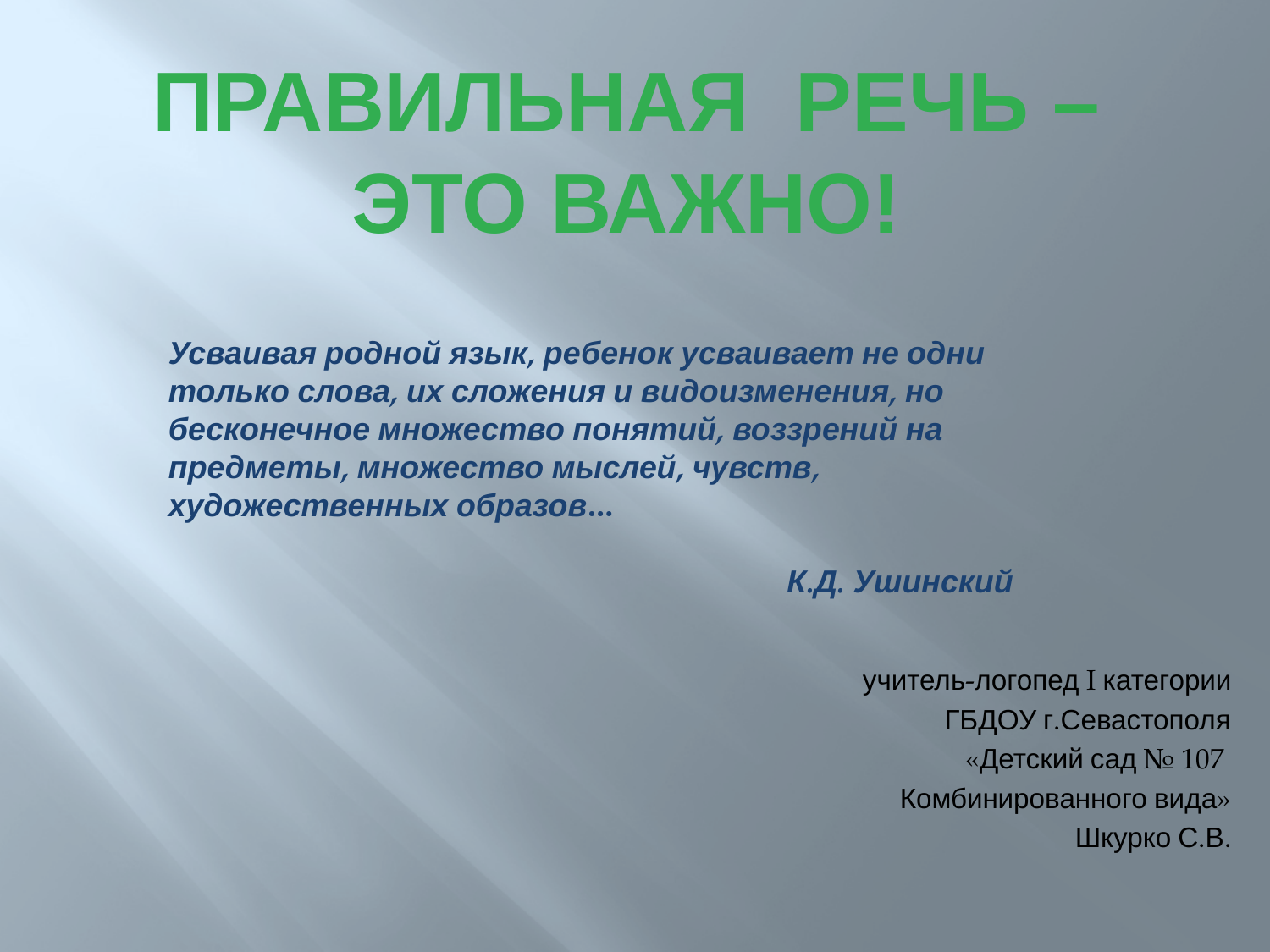

# ПРАВИЛЬНАЯ  РЕЧЬ – ЭТО ВАЖНО!
Усваивая родной язык, ребенок усваивает не одни только слова, их сложения и видоизменения, но бесконечное множество понятий, воззрений на предметы, множество мыслей, чувств, художественных образов…

К.Д. Ушинский
учитель-логопед I категории
ГБДОУ г.Севастополя
«Детский сад № 107
Комбинированного вида»
Шкурко С.В.